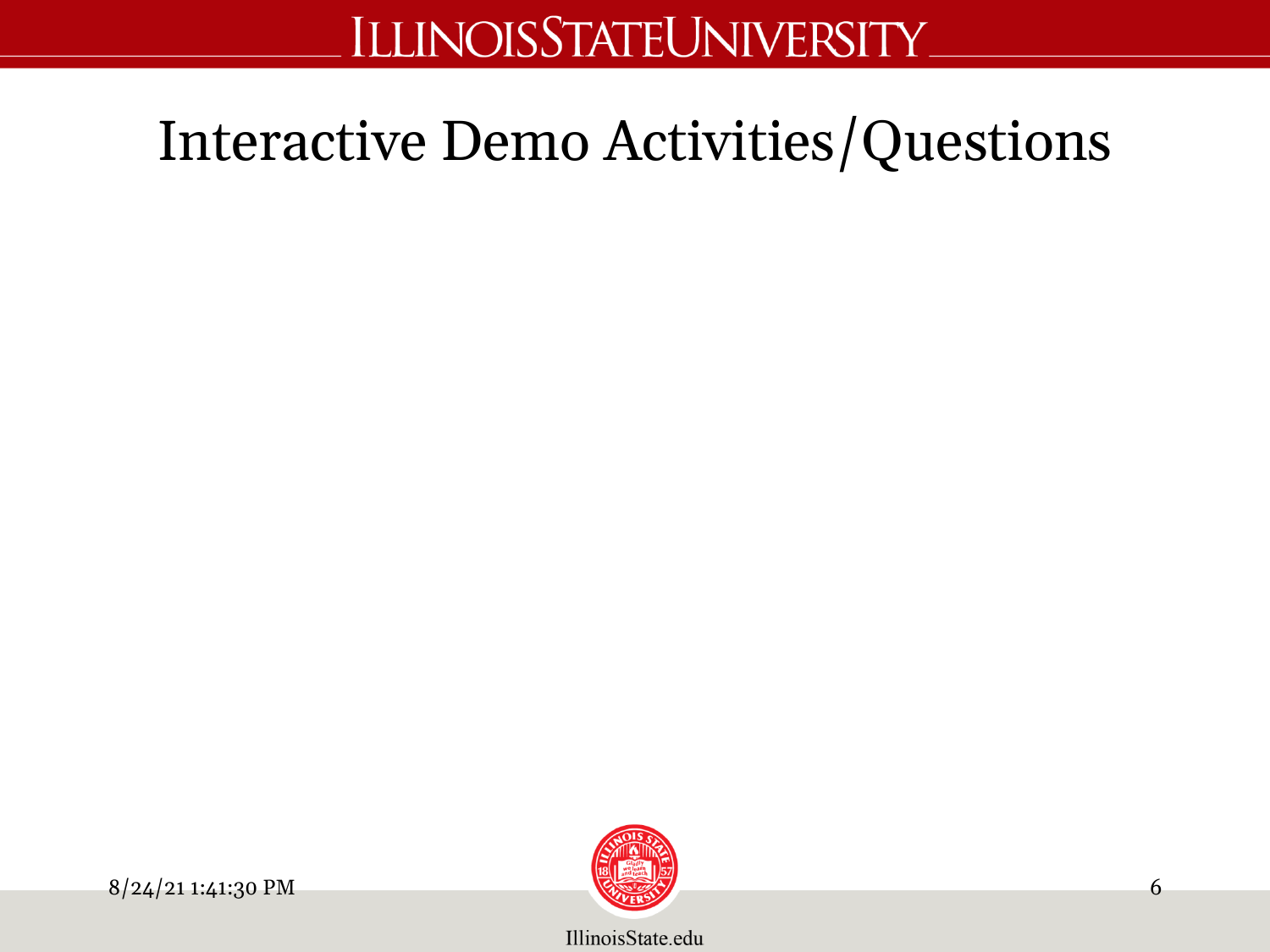

# Interactive Demo Activities/Questions

8/24/21 1:41:30 PM
6